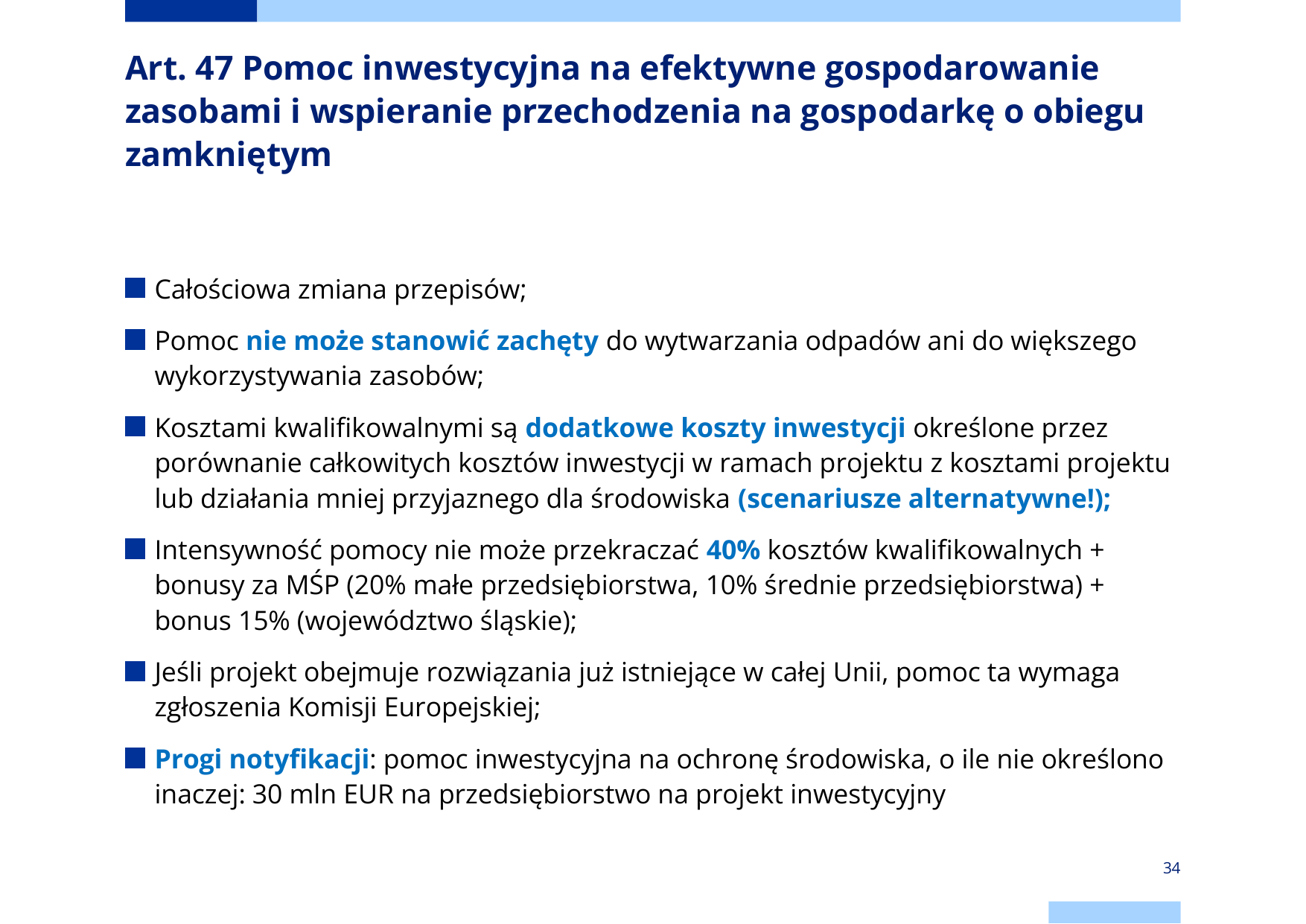

# Art. 47 Pomoc inwestycyjna na efektywne gospodarowanie zasobami i wspieranie przechodzenia na gospodarkę o obiegu zamkniętym
Całościowa zmiana przepisów;
Pomoc nie może stanowić zachęty do wytwarzania odpadów ani do większego wykorzystywania zasobów;
Kosztami kwalifikowalnymi są dodatkowe koszty inwestycji określone przez porównanie całkowitych kosztów inwestycji w ramach projektu z kosztami projektu lub działania mniej przyjaznego dla środowiska (scenariusze alternatywne!);
Intensywność pomocy nie może przekraczać 40% kosztów kwalifikowalnych + bonusy za MŚP (20% małe przedsiębiorstwa, 10% średnie przedsiębiorstwa) + bonus 15% (województwo śląskie);
Jeśli projekt obejmuje rozwiązania już istniejące w całej Unii, pomoc ta wymaga zgłoszenia Komisji Europejskiej;
Progi notyfikacji: pomoc inwestycyjna na ochronę środowiska, o ile nie określono inaczej: 30 mln EUR na przedsiębiorstwo na projekt inwestycyjny
34